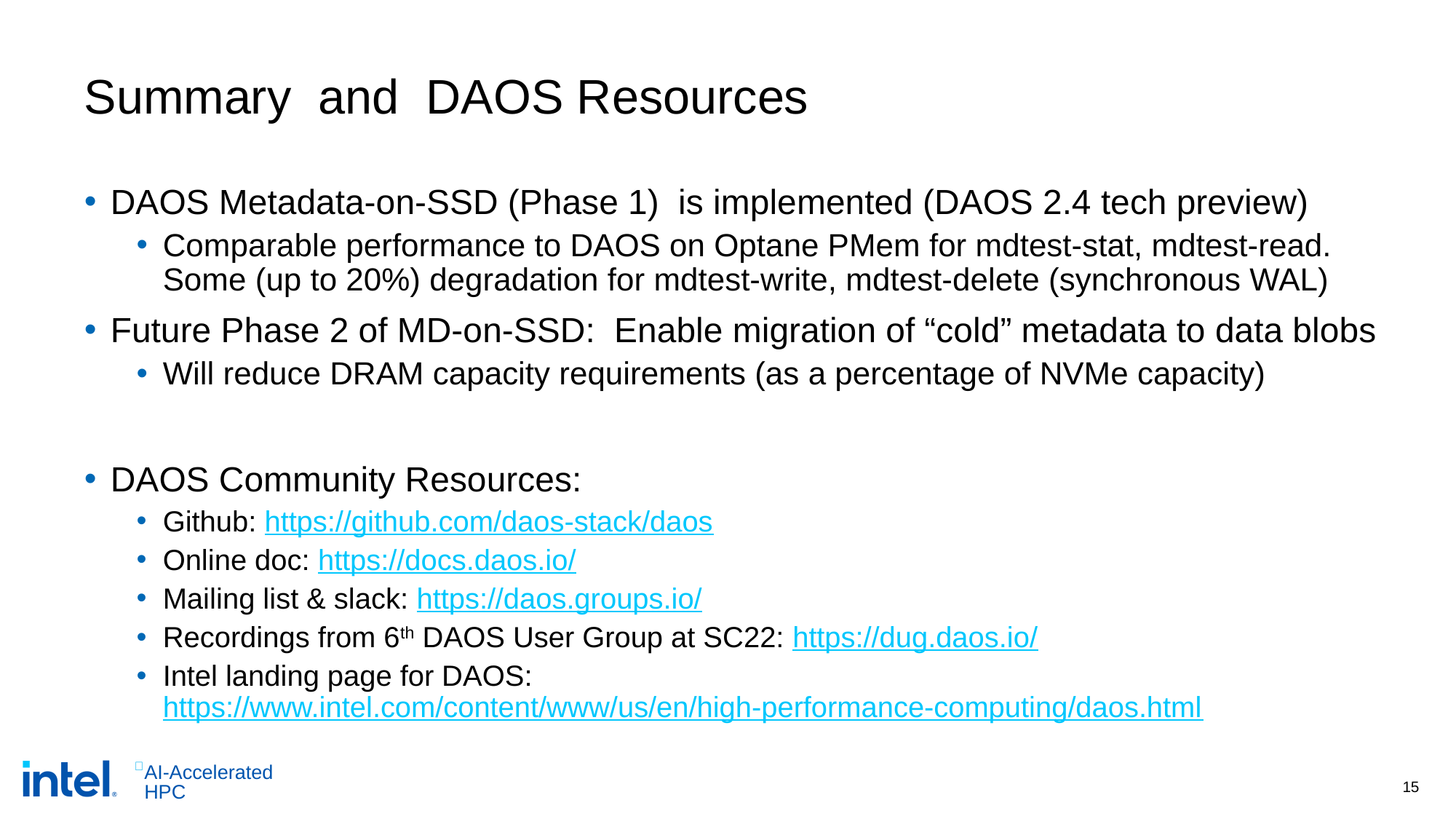

# Summary  and  DAOS Resources
DAOS Metadata-on-SSD (Phase 1)  is implemented (DAOS 2.4 tech preview)
Comparable performance to DAOS on Optane PMem for mdtest-stat, mdtest-read.  Some (up to 20%) degradation for mdtest-write, mdtest-delete (synchronous WAL)
Future Phase 2 of MD-on-SSD:  Enable migration of “cold” metadata to data blobs
Will reduce DRAM capacity requirements (as a percentage of NVMe capacity)

DAOS Community Resources:
Github: https://github.com/daos-stack/daos
Online doc: https://docs.daos.io/
Mailing list & slack: https://daos.groups.io/
Recordings from 6th DAOS User Group at SC22: https://dug.daos.io/
Intel landing page for DAOS:
https://www.intel.com/content/www/us/en/high-performance-computing/daos.html